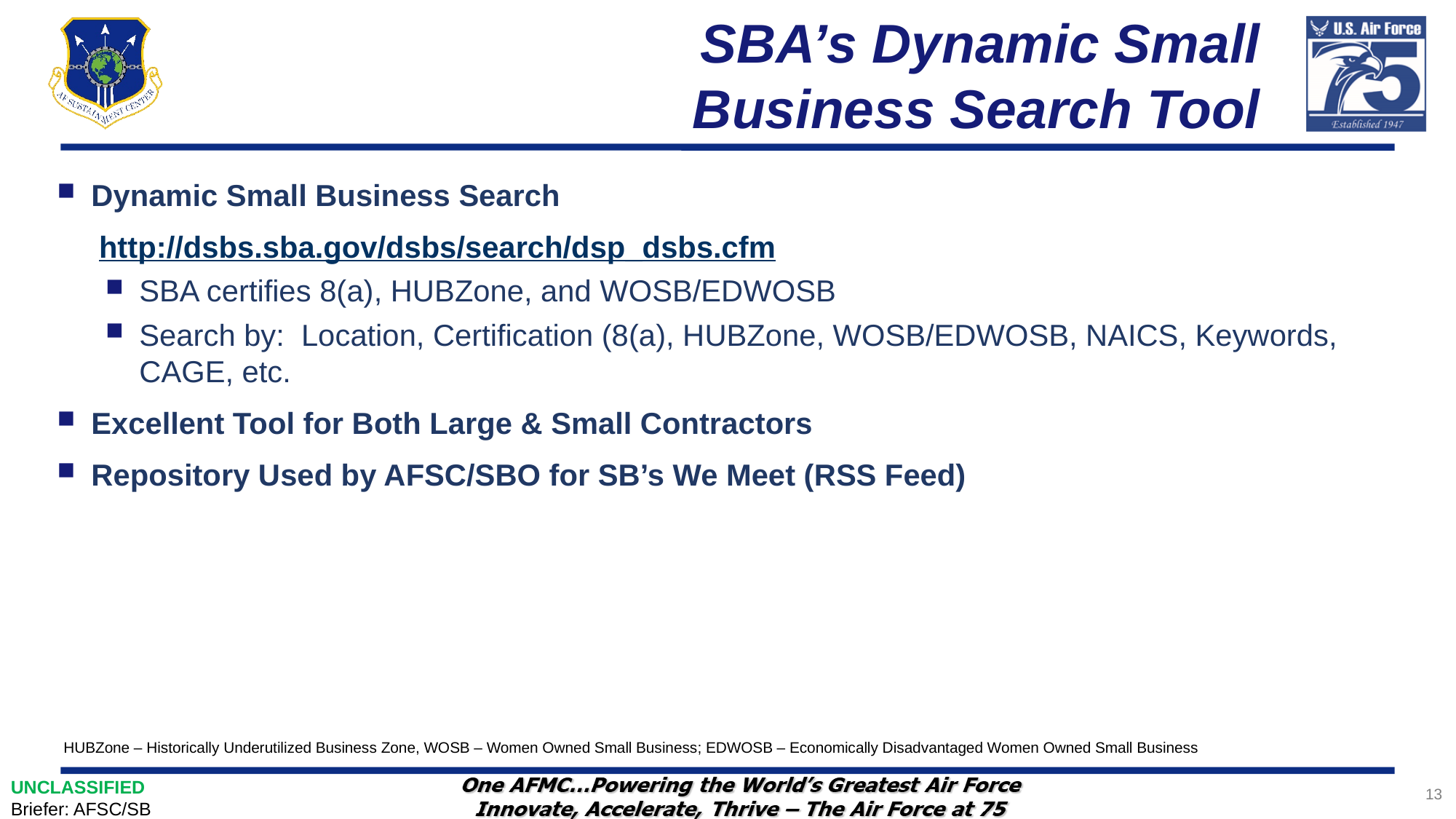

# SBA’s Dynamic Small Business Search Tool
Dynamic Small Business Search
     http://dsbs.sba.gov/dsbs/search/dsp_dsbs.cfm
SBA certifies 8(a), HUBZone, and WOSB/EDWOSB
Search by:  Location, Certification (8(a), HUBZone, WOSB/EDWOSB, NAICS, Keywords, CAGE, etc.
Excellent Tool for Both Large & Small Contractors
Repository Used by AFSC/SBO for SB’s We Meet (RSS Feed)
HUBZone – Historically Underutilized Business Zone, WOSB – Women Owned Small Business; EDWOSB – Economically Disadvantaged Women Owned Small Business
UNCLASSIFIED
Briefer: AFSC/SB
13